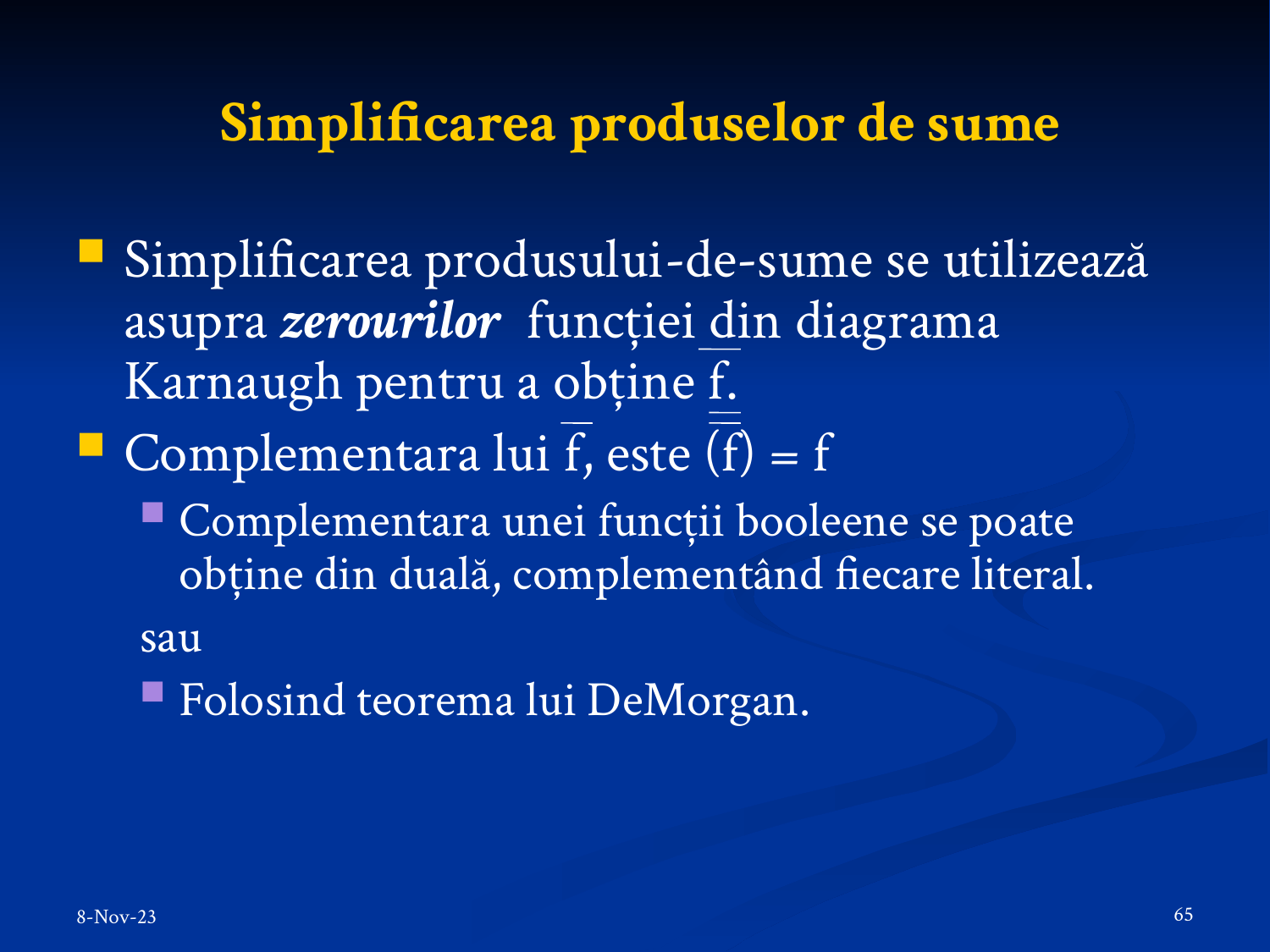

# Simplificarea produselor de sume
Simplificarea produsului-de-sume se utilizează asupra zerourilor  funcţiei din diagrama Karnaugh pentru a obţine f.
Complementara lui f, este (f) = f
Complementara unei funcţii booleene se poate obţine din duală, complementând fiecare literal.
sau
Folosind teorema lui DeMorgan.

  65
8-Nov-23